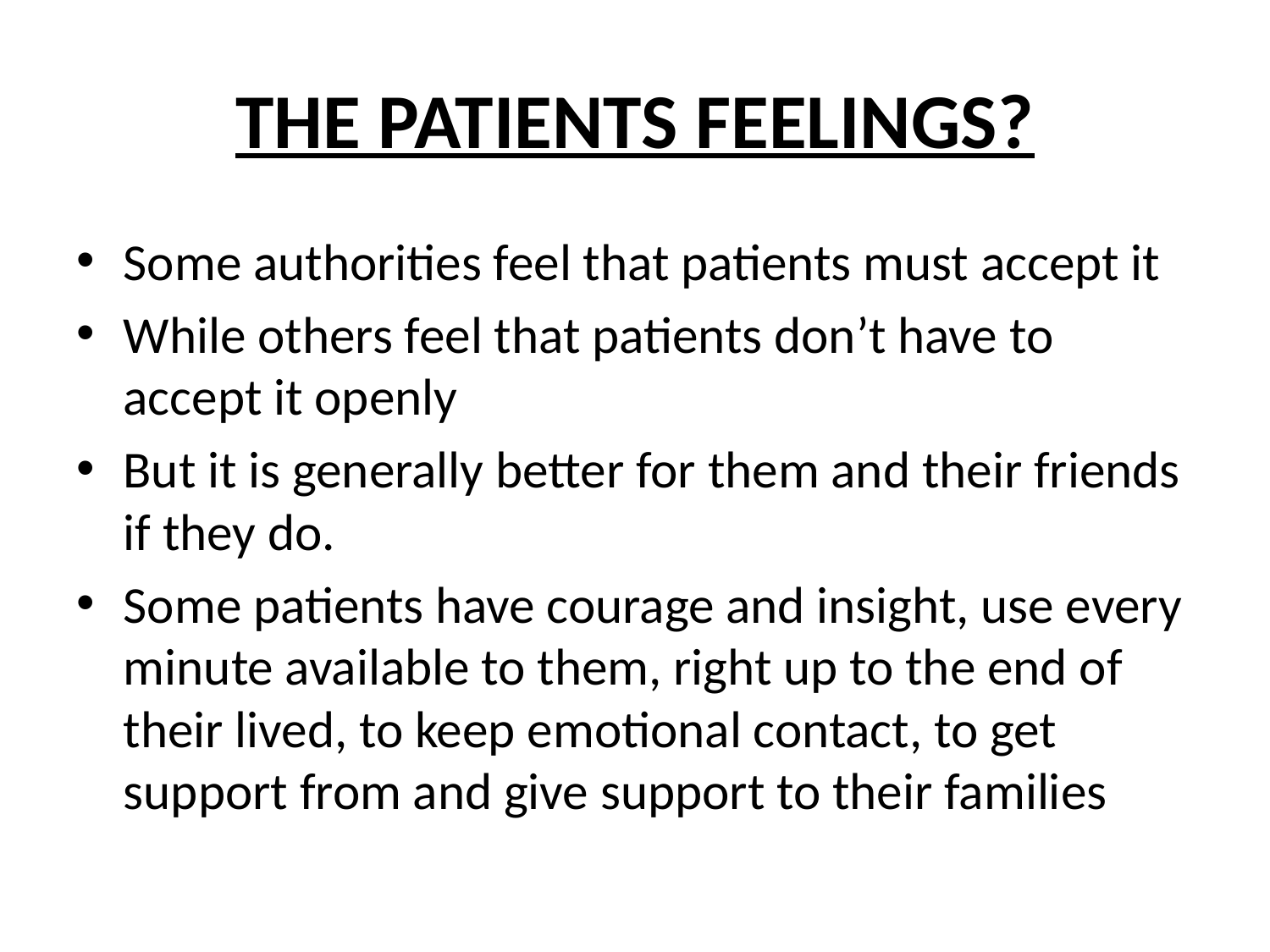

# THE PATIENTS FEELINGS?
Some authorities feel that patients must accept it
While others feel that patients don’t have to accept it openly
But it is generally better for them and their friends if they do.
Some patients have courage and insight, use every minute available to them, right up to the end of their lived, to keep emotional contact, to get support from and give support to their families